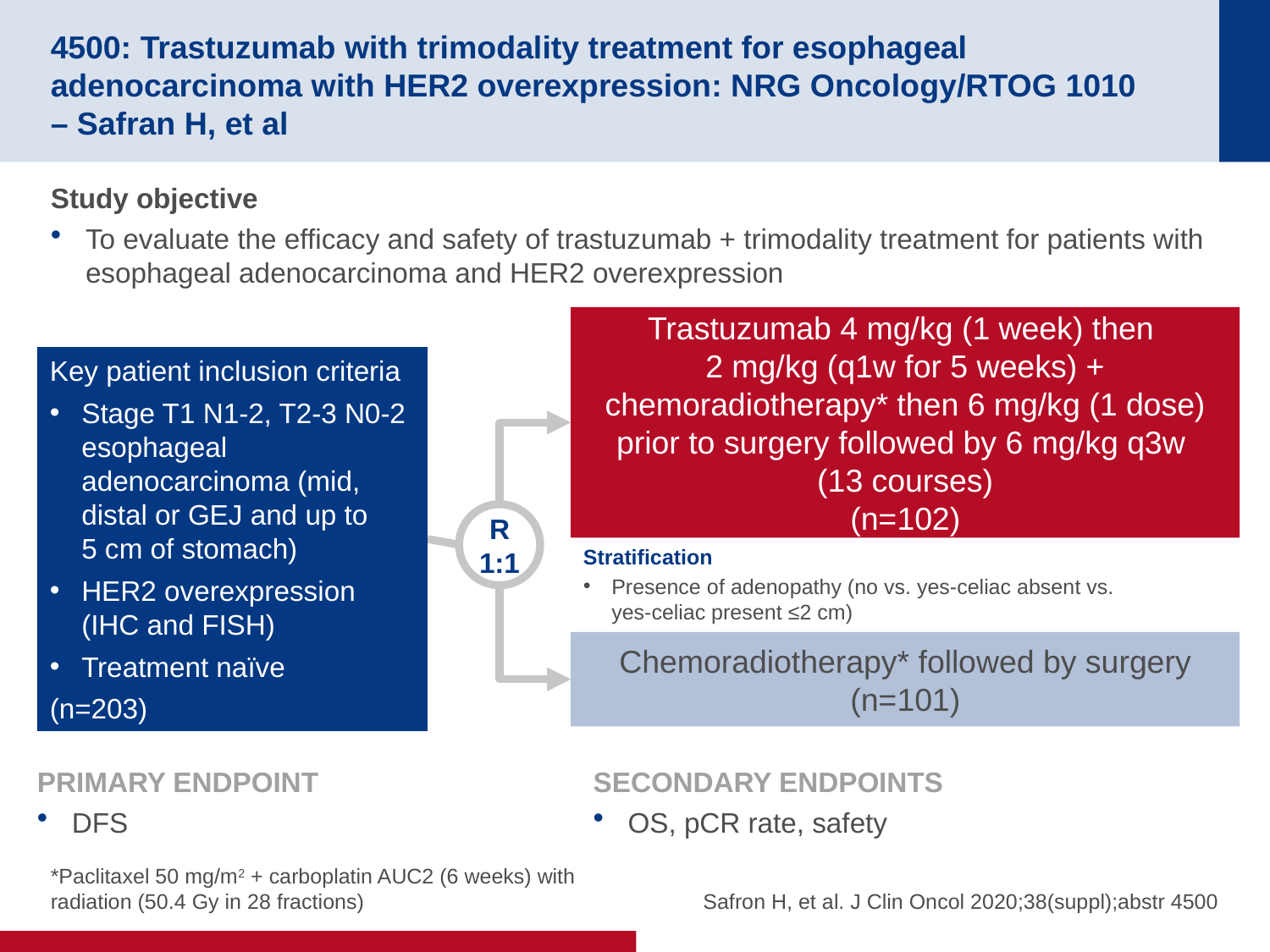

# 4500: Trastuzumab with trimodality treatment for esophageal adenocarcinoma with HER2 overexpression: NRG Oncology/RTOG 1010 – Safran H, et al
Study objective
To evaluate the efficacy and safety of trastuzumab + trimodality treatment for patients with esophageal adenocarcinoma and HER2 overexpression
Trastuzumab 4 mg/kg (1 week) then
2 mg/kg (q1w for 5 weeks) + chemoradiotherapy* then 6 mg/kg (1 dose) prior to surgery followed by 6 mg/kg q3w
(13 courses)
(n=102)
Key patient inclusion criteria
Stage T1 N1-2, T2-3 N0-2 esophageal adenocarcinoma (mid, distal or GEJ and up to
5 cm of stomach)
HER2 overexpression (IHC and FISH)
Treatment naïve
(n=203)
R
1:1
Stratification
Presence of adenopathy (no vs. yes-celiac absent vs.
yes-celiac present ≤2 cm)
Chemoradiotherapy* followed by surgery
(n=101)
PRIMARY ENDPOINT
DFS
SECONDARY ENDPOINTS
OS, pCR rate, safety
*Paclitaxel 50 mg/m2 + carboplatin AUC2 (6 weeks) with radiation (50.4 Gy in 28 fractions)
Safron H, et al. J Clin Oncol 2020;38(suppl);abstr 4500